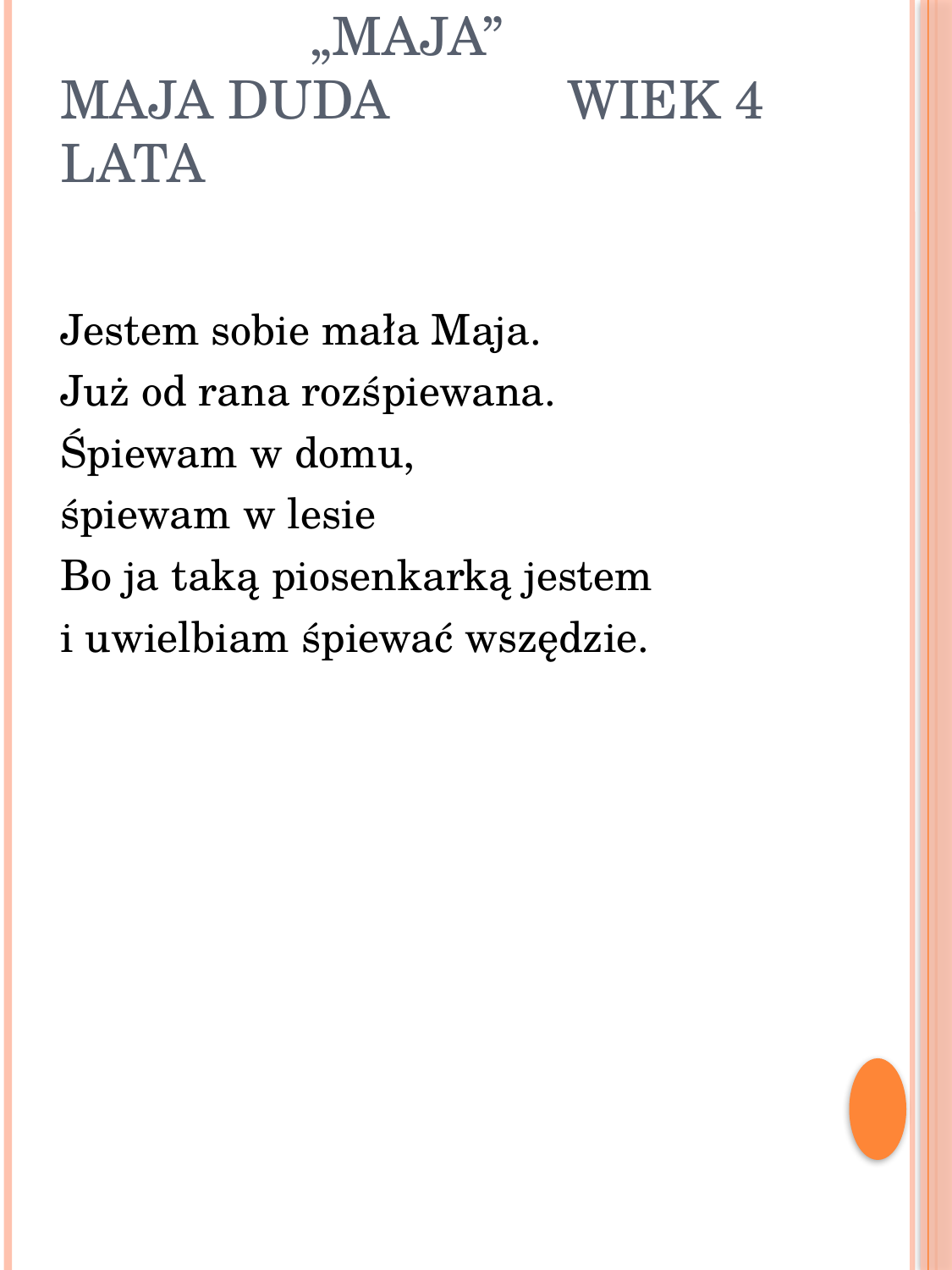

# „Maja” Maja Duda            wiek 4 lata
Jestem sobie mała Maja.
Już od rana rozśpiewana.
Śpiewam w domu,
śpiewam w lesie
Bo ja taką piosenkarką jestem
i uwielbiam śpiewać wszędzie.